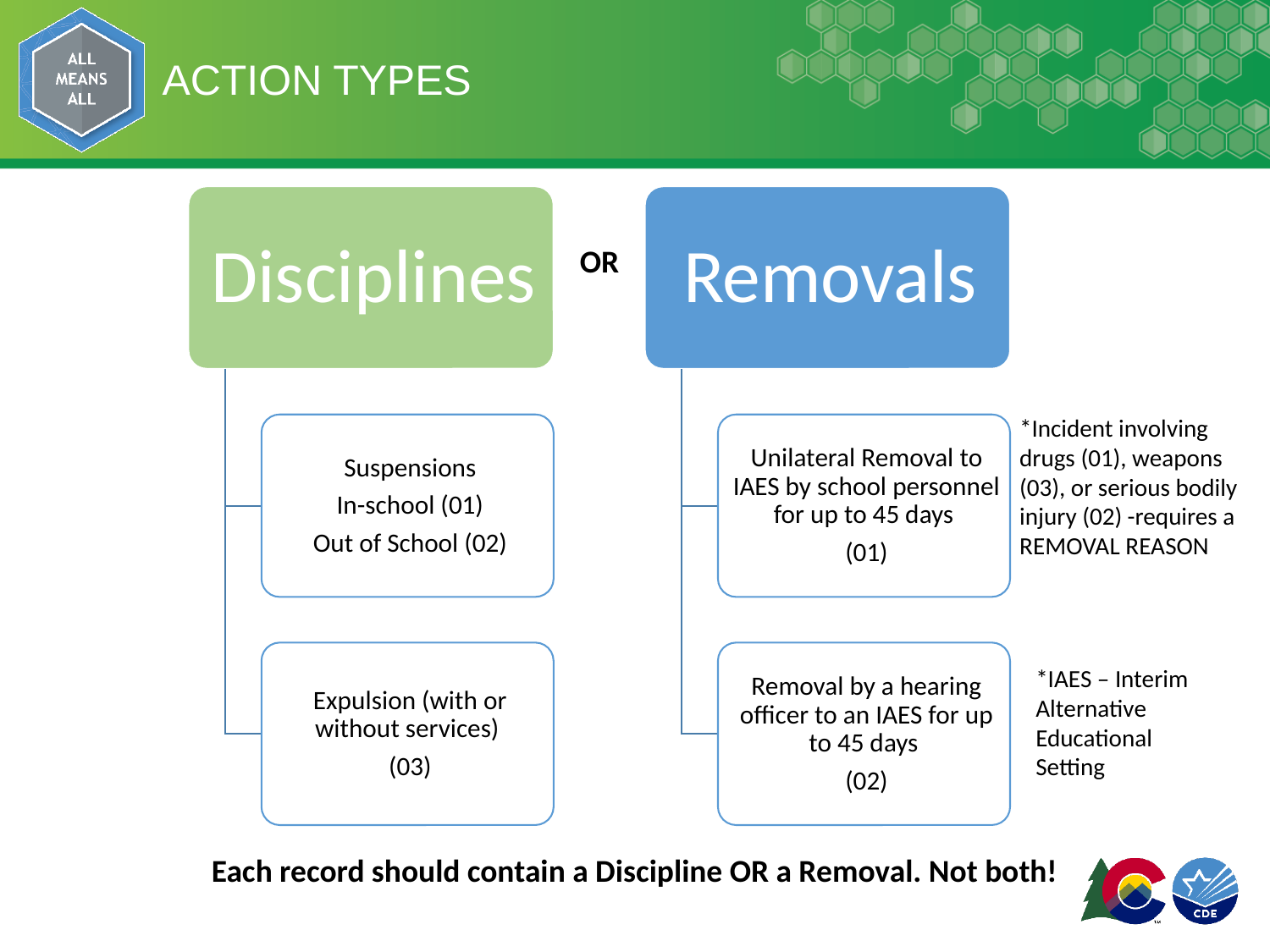

# ACTION TYPES
Disciplines
Suspensions
In-school (01)
Out of School (02)
Expulsion (with or without services)
(03)
Removals
Unilateral Removal to IAES by school personnel for up to 45 days
(01)
Removal by a hearing officer to an IAES for up to 45 days
(02)
 OR

*Incident involving drugs (01), weapons (03), or serious bodily injury (02) -requires a REMOVAL REASON
*IAES – Interim Alternative Educational Setting
         Each record should contain a Discipline OR a Removal. Not both!